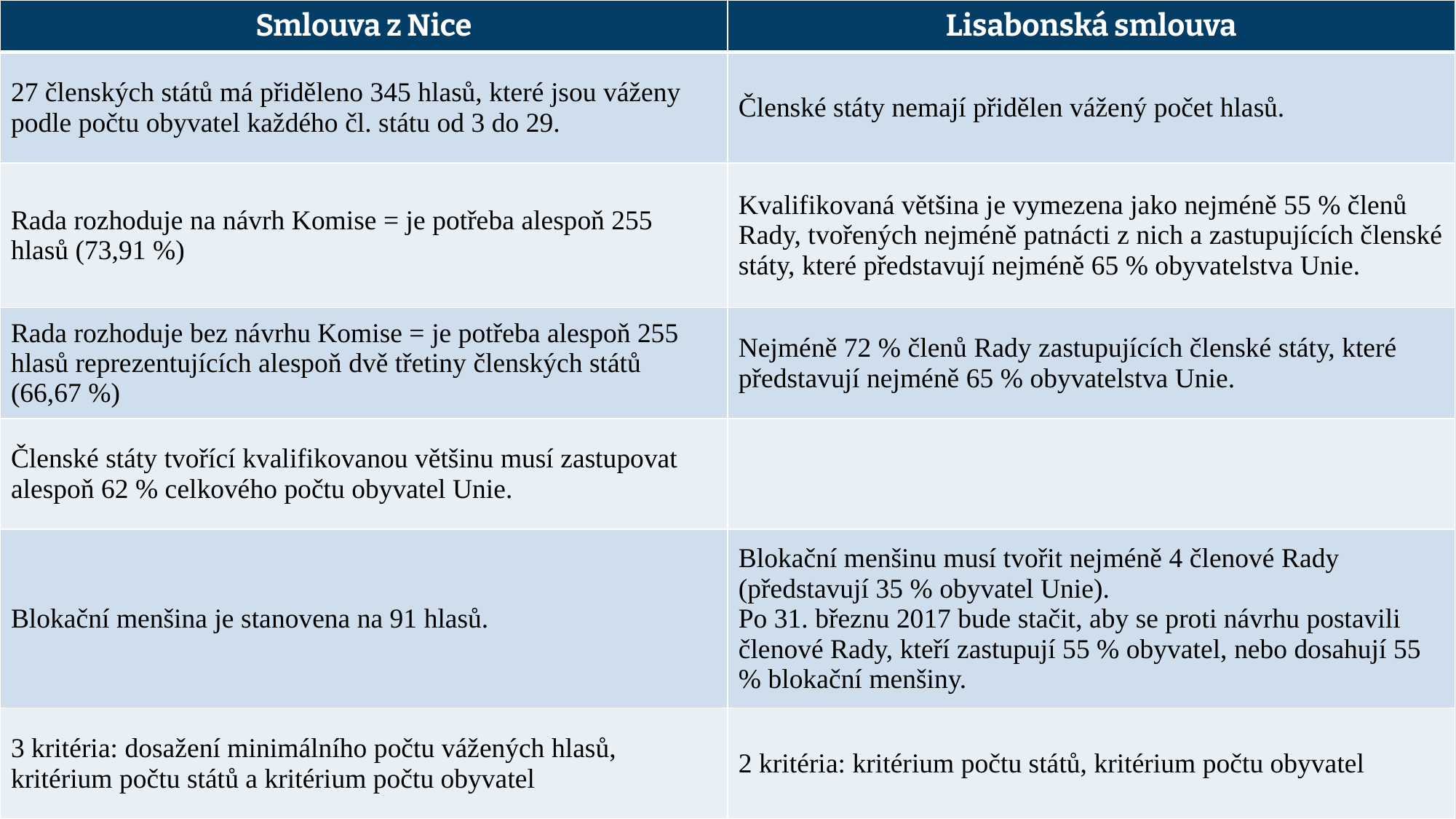

| Smlouva z Nice | Lisabonská smlouva |
| --- | --- |
| 27 členských států má přiděleno 345 hlasů, které jsou váženy podle počtu obyvatel každého čl. státu od 3 do 29. | Členské státy nemají přidělen vážený počet hlasů. |
| Rada rozhoduje na návrh Komise = je potřeba alespoň 255 hlasů (73,91 %) | Kvalifikovaná většina je vymezena jako nejméně 55 % členů Rady, tvořených nejméně patnácti z nich a zastupujících členské státy, které představují nejméně 65 % obyvatelstva Unie. |
| Rada rozhoduje bez návrhu Komise = je potřeba alespoň 255 hlasů reprezentujících alespoň dvě třetiny členských států (66,67 %) | Nejméně 72 % členů Rady zastupujících členské státy, které představují nejméně 65 % obyvatelstva Unie. |
| Členské státy tvořící kvalifikovanou většinu musí zastupovat alespoň 62 % celkového počtu obyvatel Unie. |  |
| Blokační menšina je stanovena na 91 hlasů. | Blokační menšinu musí tvořit nejméně 4 členové Rady (představují 35 % obyvatel Unie). Po 31. březnu 2017 bude stačit, aby se proti návrhu postavili členové Rady, kteří zastupují 55 % obyvatel, nebo dosahují 55 % blokační menšiny. |
| 3 kritéria: dosažení minimálního počtu vážených hlasů, kritérium počtu států a kritérium počtu obyvatel | 2 kritéria: kritérium počtu států, kritérium počtu obyvatel |